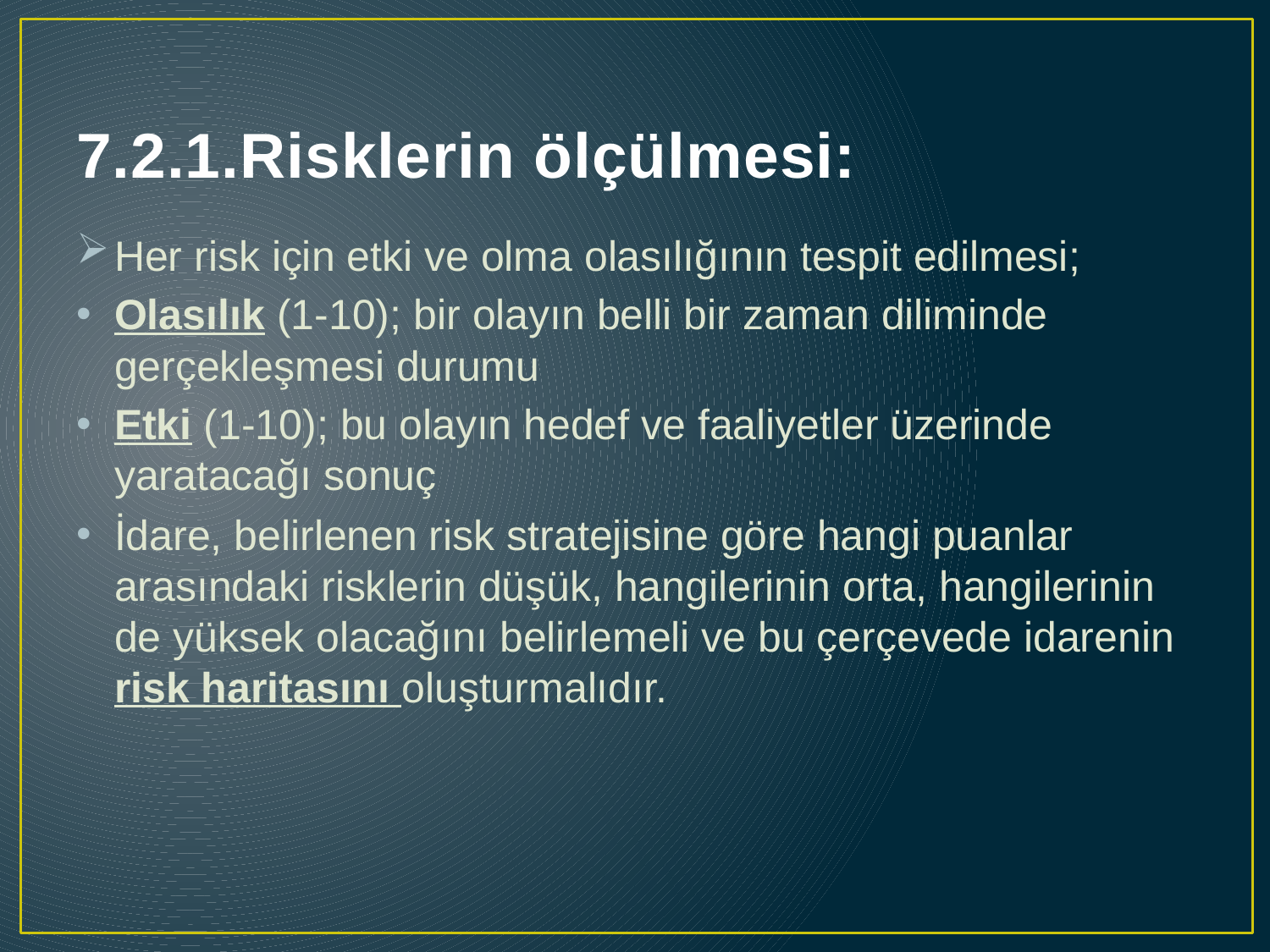

# 7.2.1.Risklerin ölçülmesi:
Her risk için etki ve olma olasılığının tespit edilmesi;
Olasılık (1-10); bir olayın belli bir zaman diliminde gerçekleşmesi durumu
Etki (1-10); bu olayın hedef ve faaliyetler üzerinde yaratacağı sonuç
İdare, belirlenen risk stratejisine göre hangi puanlar arasındaki risklerin düşük, hangilerinin orta, hangilerinin de yüksek olacağını belirlemeli ve bu çerçevede idarenin risk haritasını oluşturmalıdır.